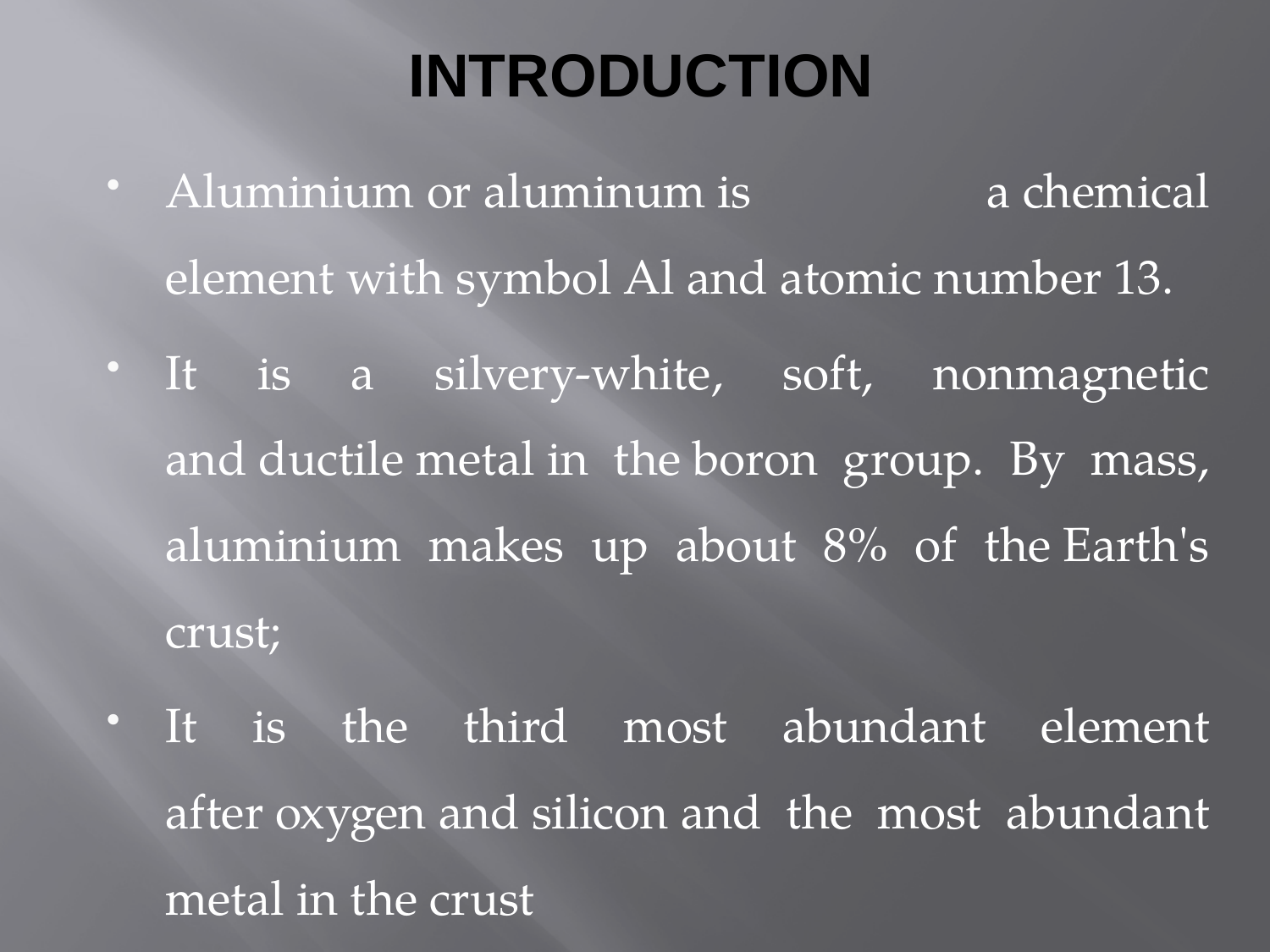

# INTRODUCTION

Aluminium or aluminum is a chemical element with symbol Al and atomic number 13.
It is a silvery-white, soft, nonmagnetic and ductile metal in the boron group. By mass, aluminium makes up about 8% of the Earth's crust;
It is the third most abundant element after oxygen and silicon and the most abundant metal in the crust